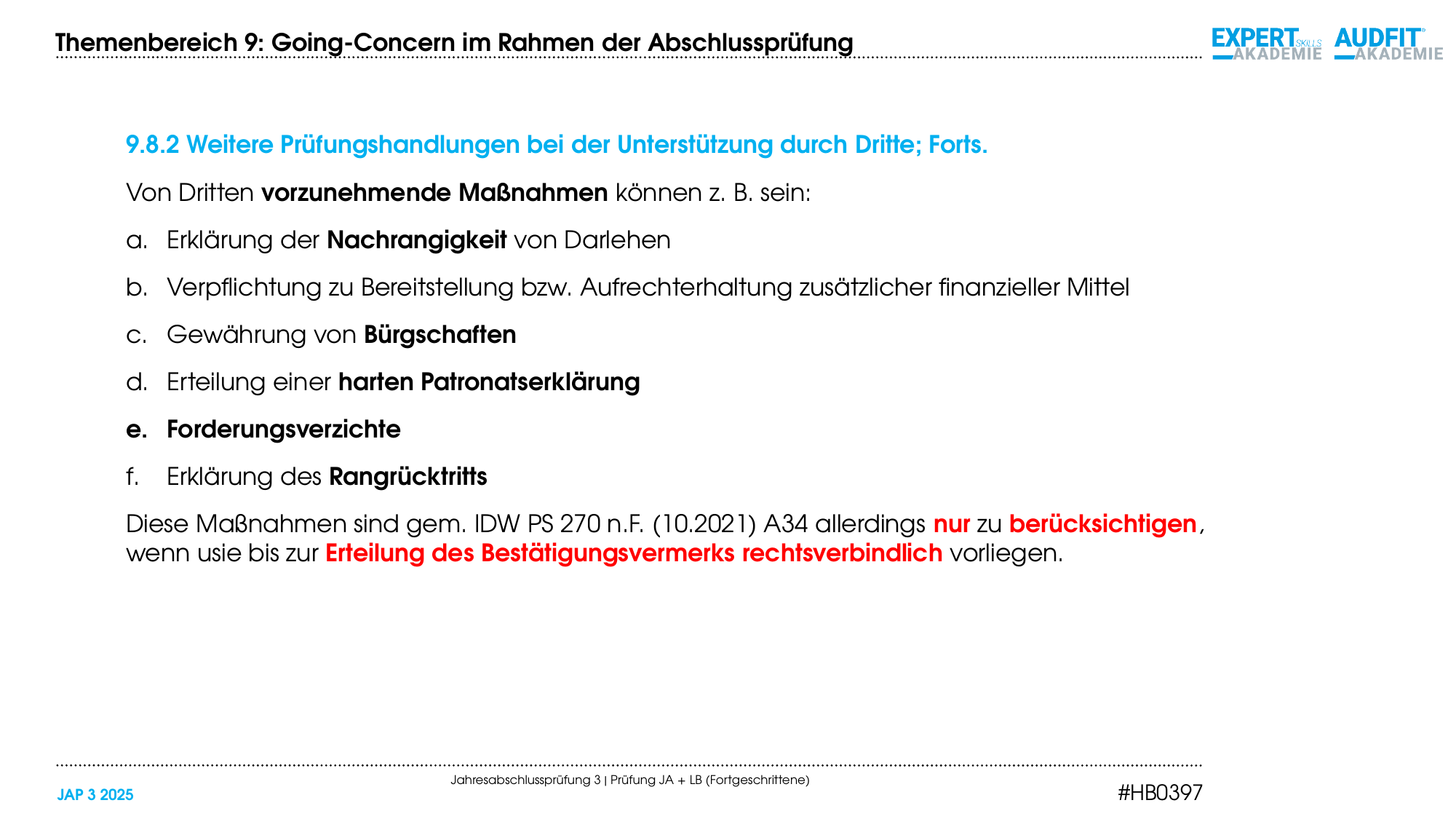

Themenbereich 9: Going-Concern im Rahmen der Abschlussprüfung
9.8.2 Weitere Prüfungshandlungen bei der Unterstützung durch Dritte; Forts.
Von Dritten vorzunehmende Maßnahmen können z. B. sein:
Erklärung der Nachrangigkeit von Darlehen
Verpflichtung zu Bereitstellung bzw. Aufrechterhaltung zusätzlicher finanzieller Mittel
Gewährung von Bürgschaften
Erteilung einer harten Patronatserklärung
Forderungsverzichte
Erklärung des Rangrücktritts
Diese Maßnahmen sind gem. IDW PS 270 n.F. (10.2021) A34 allerdings nur zu berücksichtigen,
wenn usie bis zur Erteilung des Bestätigungsvermerks rechtsverbindlich vorliegen.